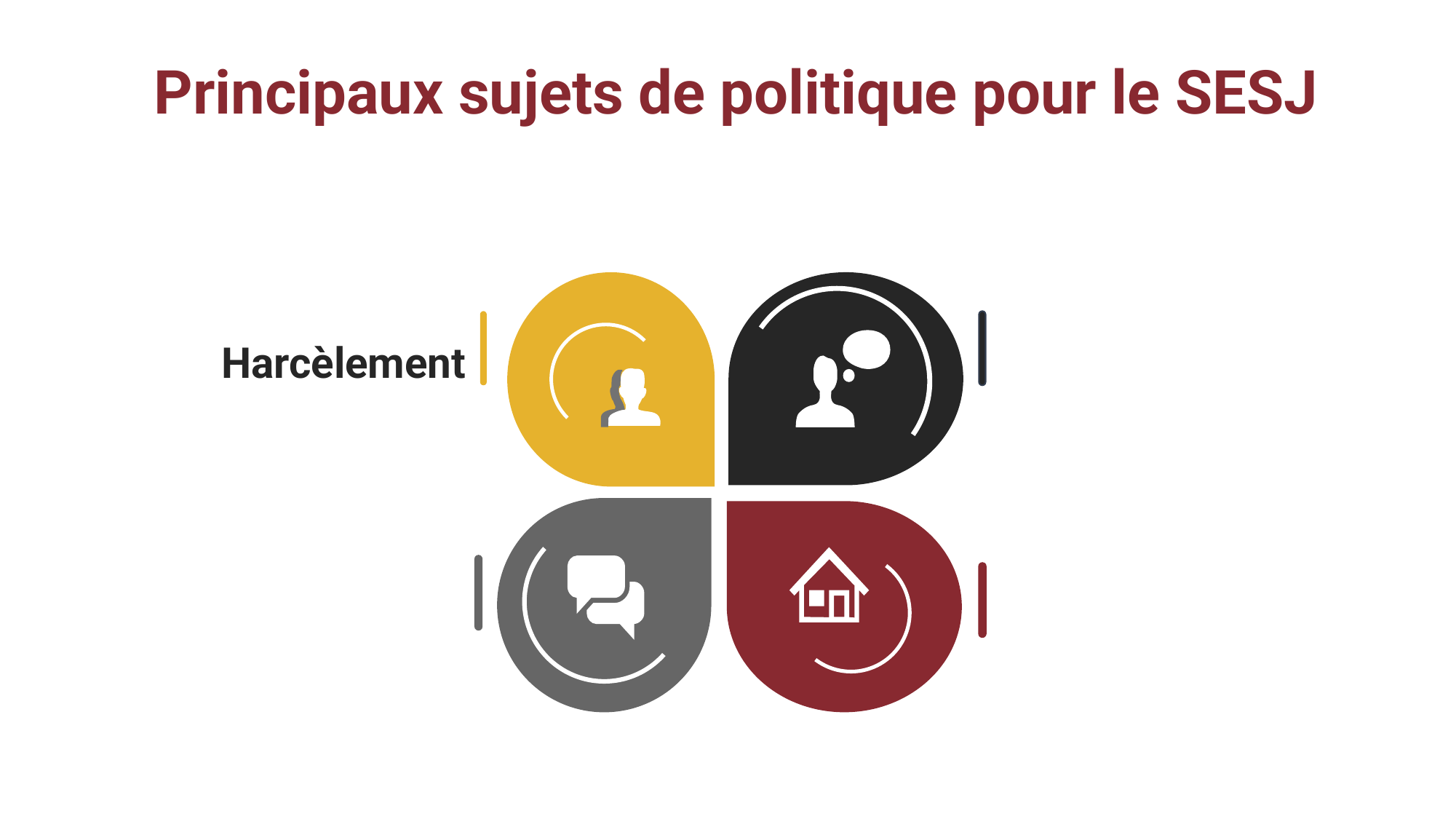

# Principaux sujets de politique pour le SESJ

Harcèlement